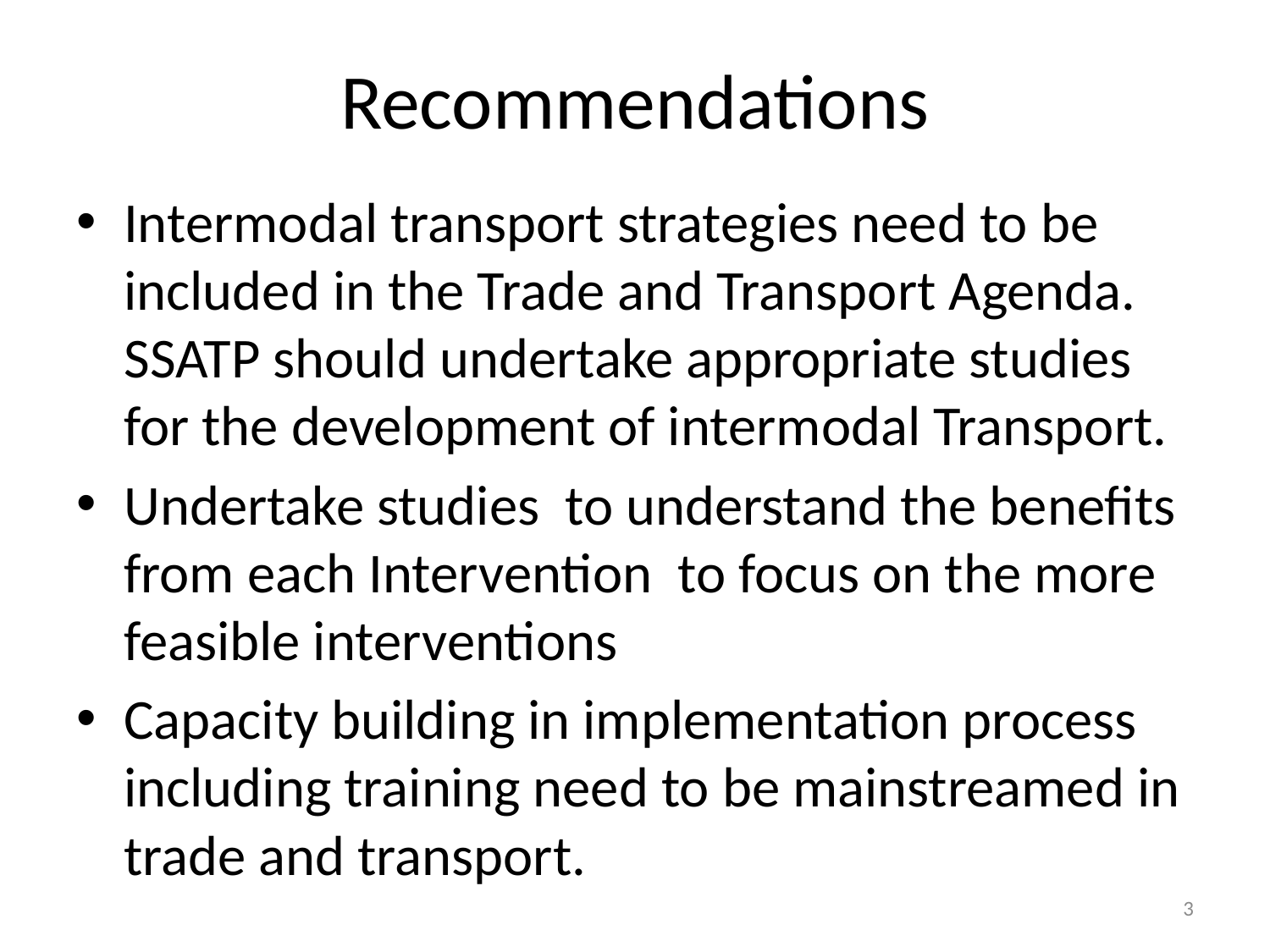

# Recommendations
Intermodal transport strategies need to be included in the Trade and Transport Agenda. SSATP should undertake appropriate studies for the development of intermodal Transport.
Undertake studies  to understand the benefits from each Intervention  to focus on the more feasible interventions
Capacity building in implementation process including training need to be mainstreamed in trade and transport.

3